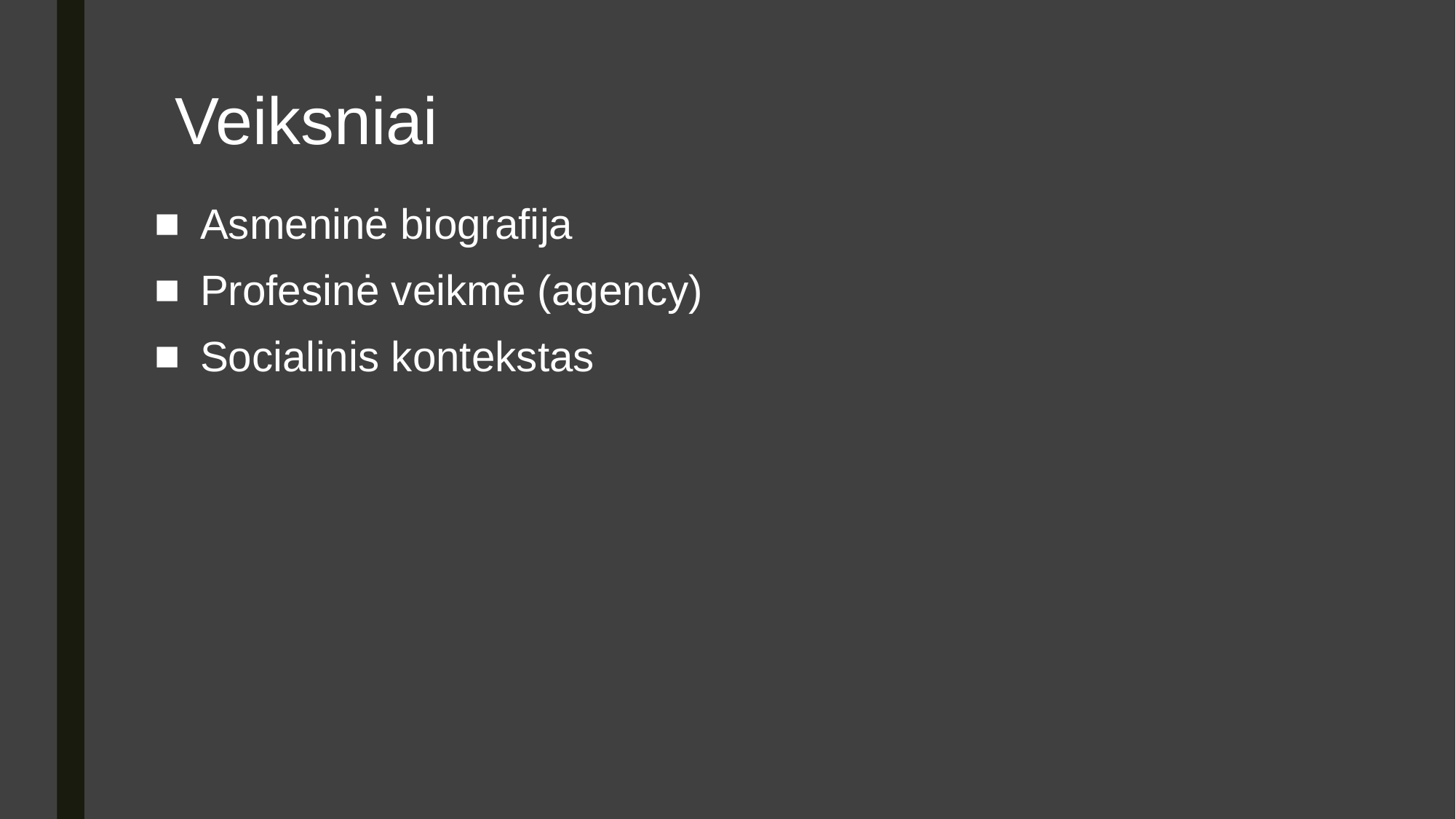

# Veiksniai
Asmeninė biografija
Profesinė veikmė (agency)
Socialinis kontekstas